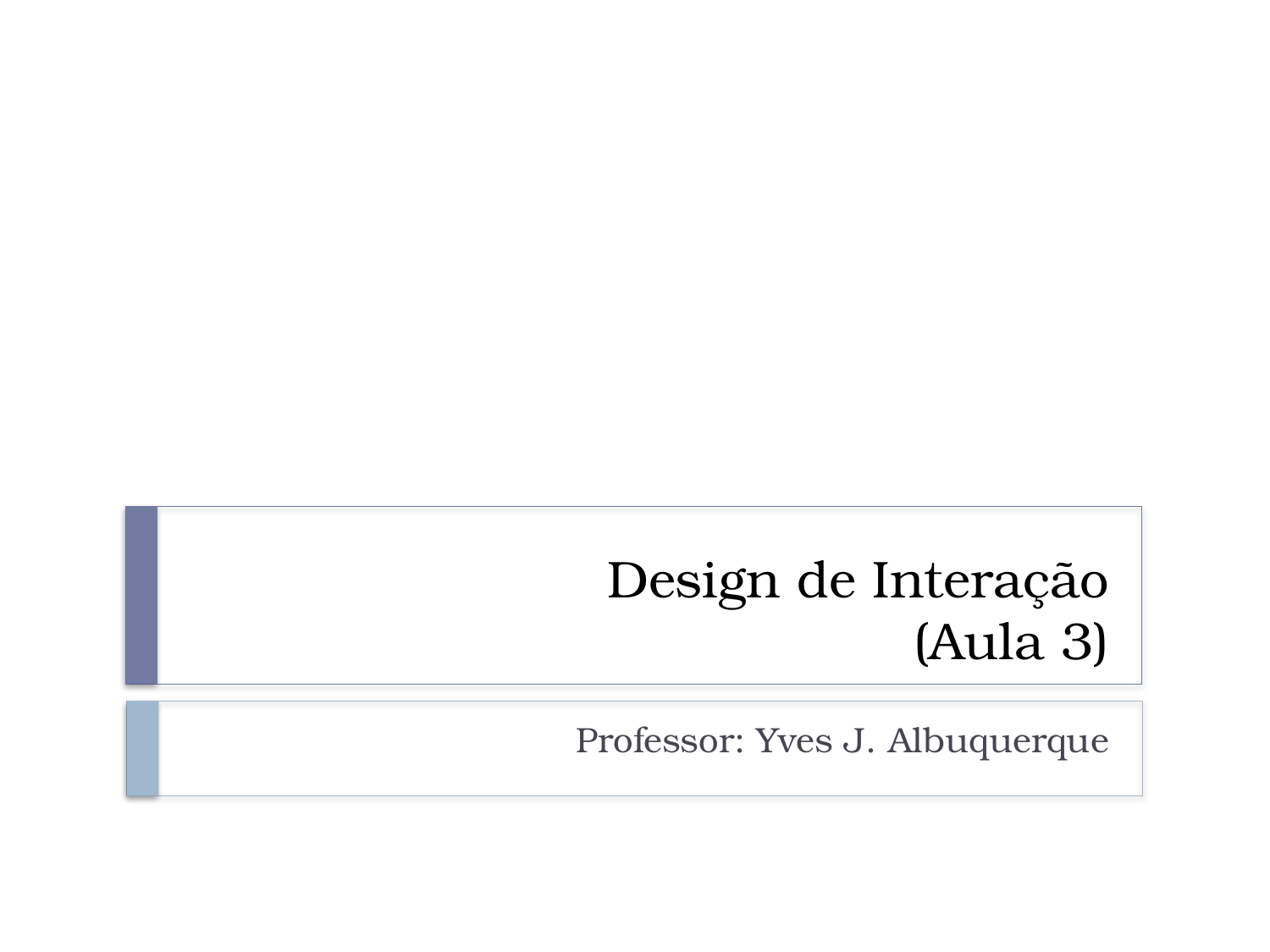

# Design de Interação (Aula 3)
Professor: Yves J. Albuquerque